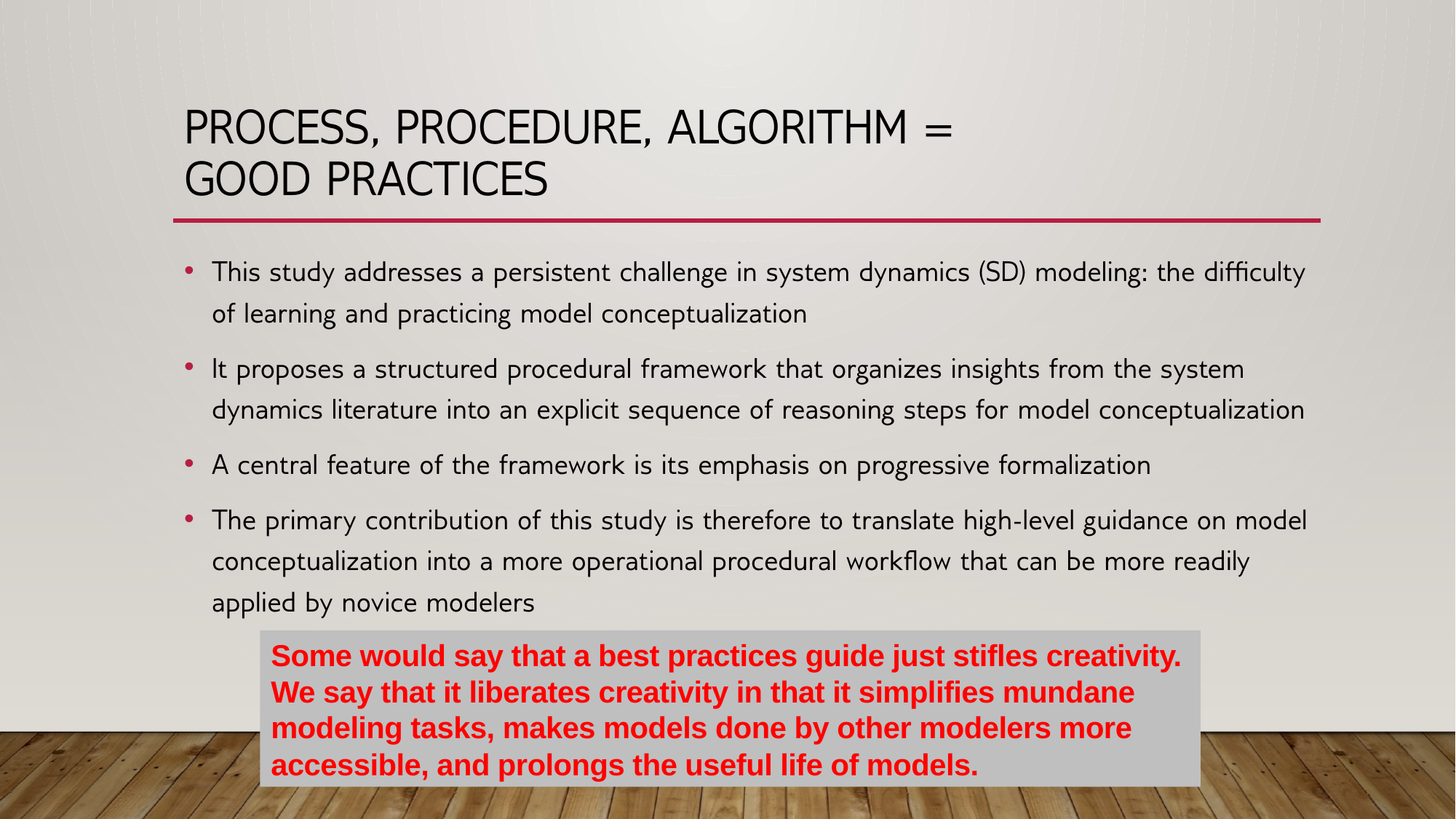

# Process, procedure, algorithm = good practices
This study addresses a persistent challenge in system dynamics (SD) modeling: the difficulty of learning and practicing model conceptualization
It proposes a structured procedural framework that organizes insights from the system dynamics literature into an explicit sequence of reasoning steps for model conceptualization
A central feature of the framework is its emphasis on progressive formalization
The primary contribution of this study is therefore to translate high-level guidance on model conceptualization into a more operational procedural workflow that can be more readily applied by novice modelers
Some would say that a best practices guide just stifles creativity.  We say that it liberates creativity in that it simplifies mundane modeling tasks, makes models done by other modelers more accessible, and prolongs the useful life of models.